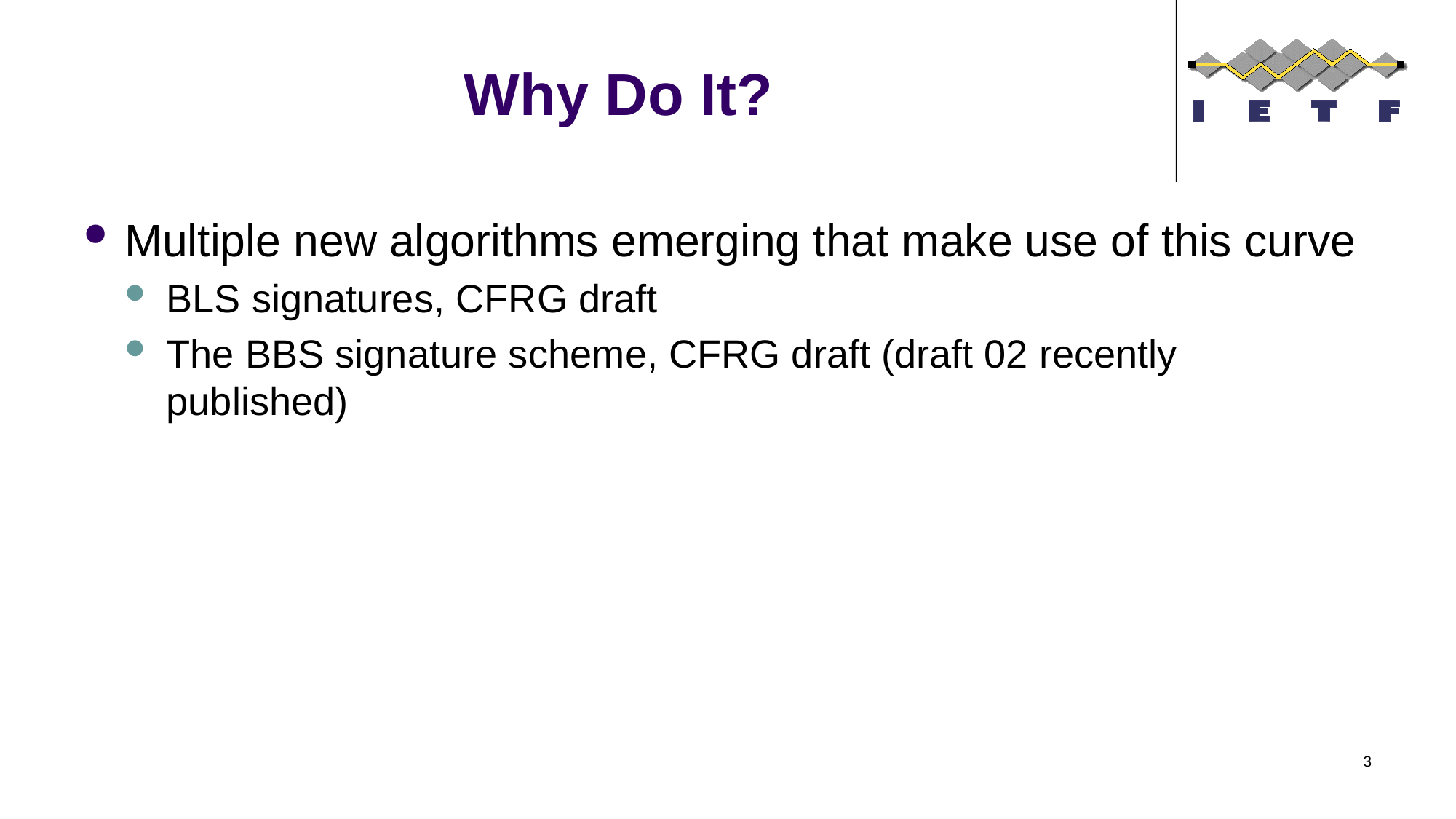

# Why Do It?
Multiple new algorithms emerging that make use of this curve
BLS signatures, CFRG draft
The BBS signature scheme, CFRG draft (draft 02 recently published)
3